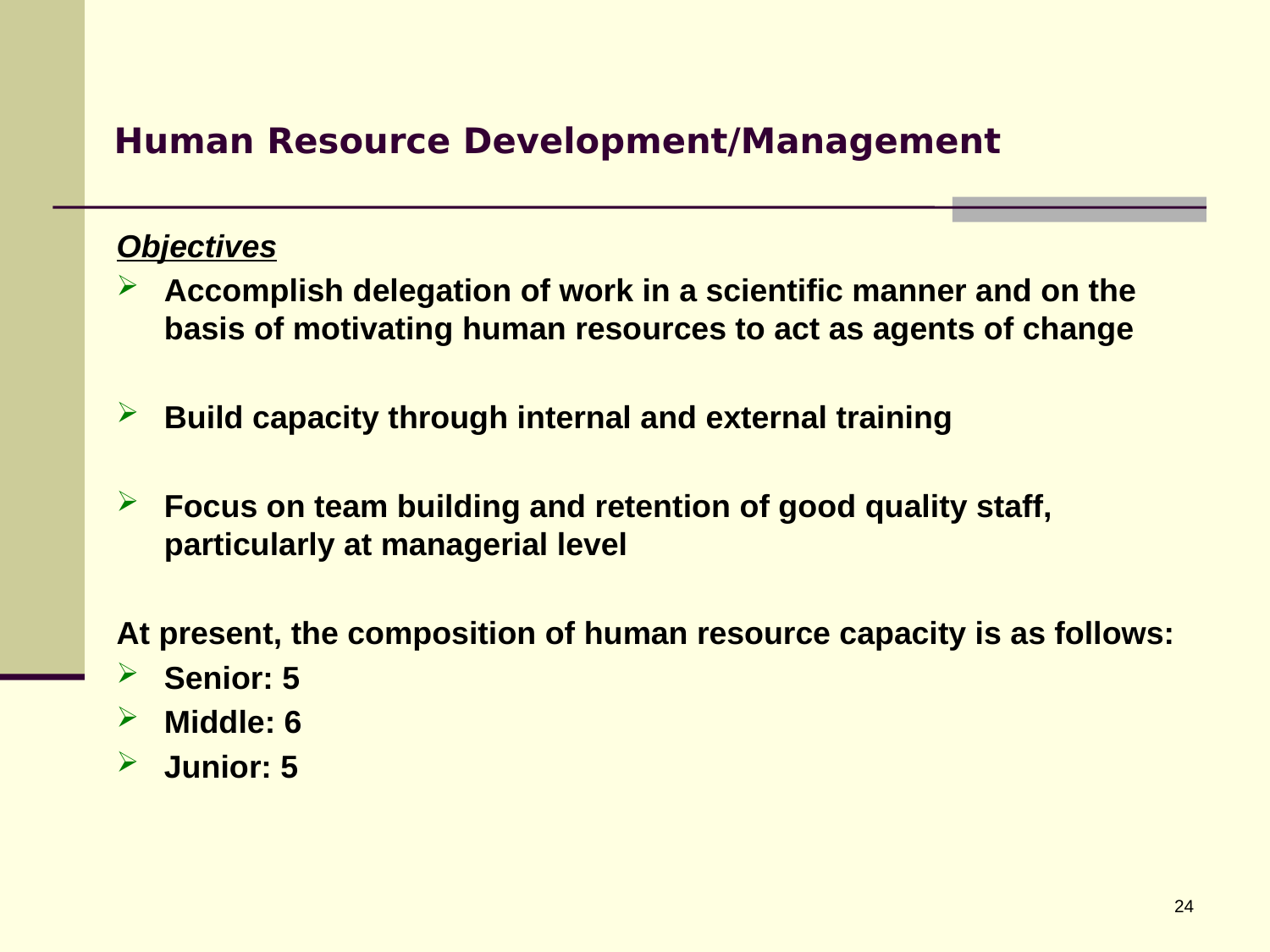

# Human Resource Development/Management
Objectives
Accomplish delegation of work in a scientific manner and on the basis of motivating human resources to act as agents of change

Build capacity through internal and external training

Focus on team building and retention of good quality staff, particularly at managerial level

At present, the composition of human resource capacity is as follows:
Senior: 5
Middle: 6
Junior: 5

24